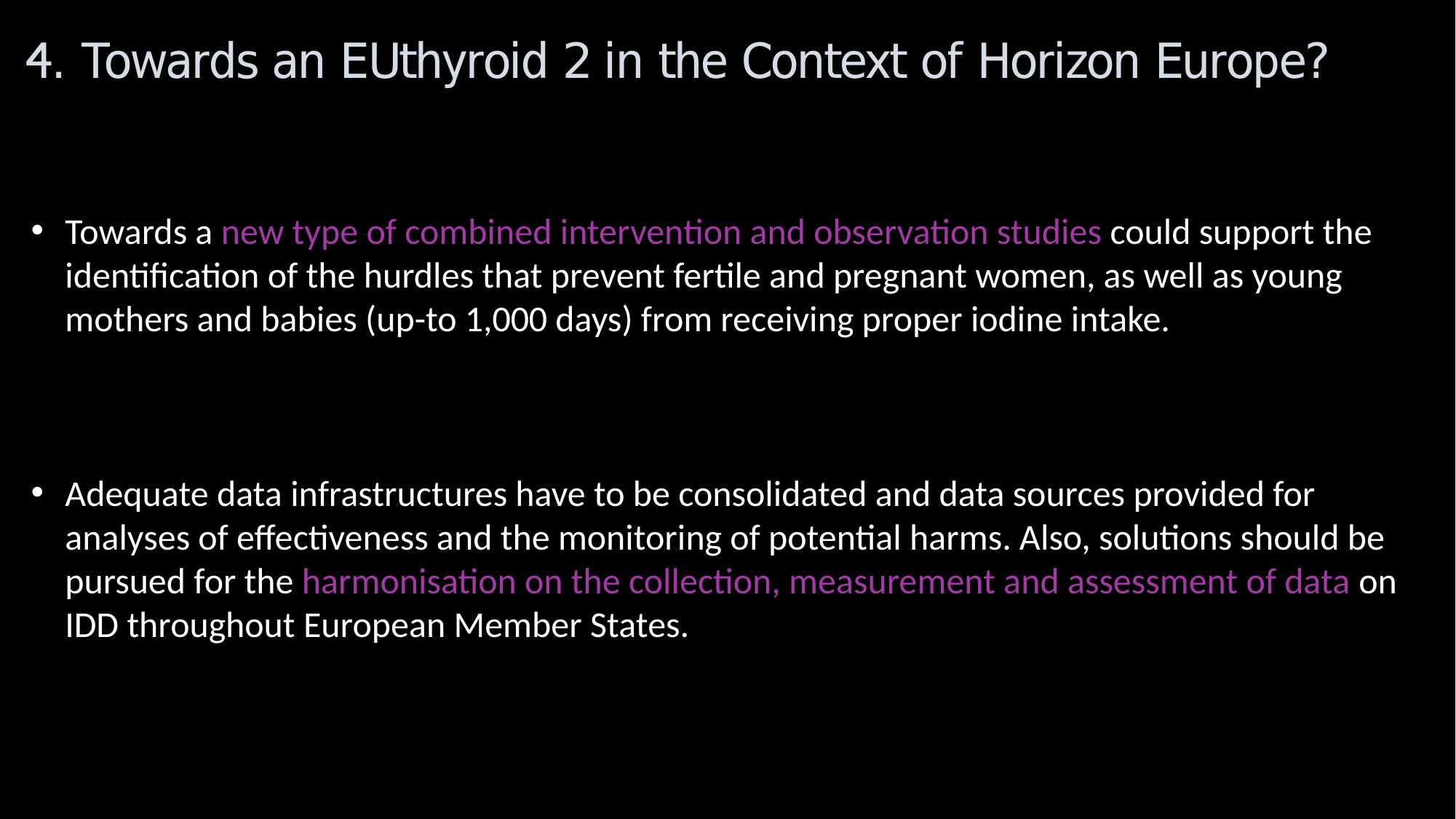

4. Towards an EUthyroid 2 in the Context of Horizon Europe?
Towards a new type of combined intervention and observation studies could support the identification of the hurdles that prevent fertile and pregnant women, as well as young mothers and babies (up-to 1,000 days) from receiving proper iodine intake.

Adequate data infrastructures have to be consolidated and data sources provided for analyses of effectiveness and the monitoring of potential harms. Also, solutions should be pursued for the harmonisation on the collection, measurement and assessment of data on IDD throughout European Member States.